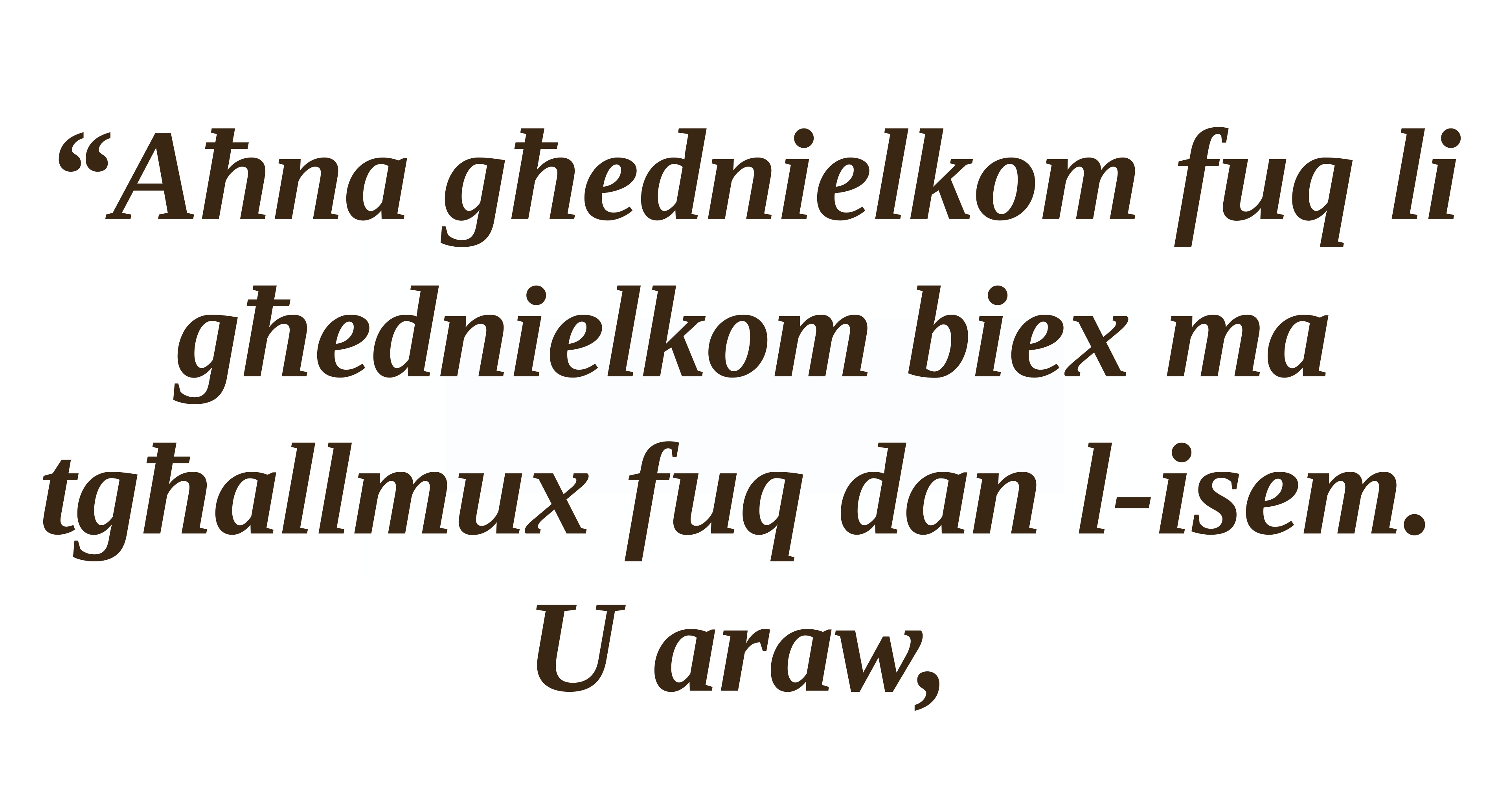

“Aħna għednielkom fuq li għednielkom biex ma tgħallmux fuq dan l-isem.
U araw,